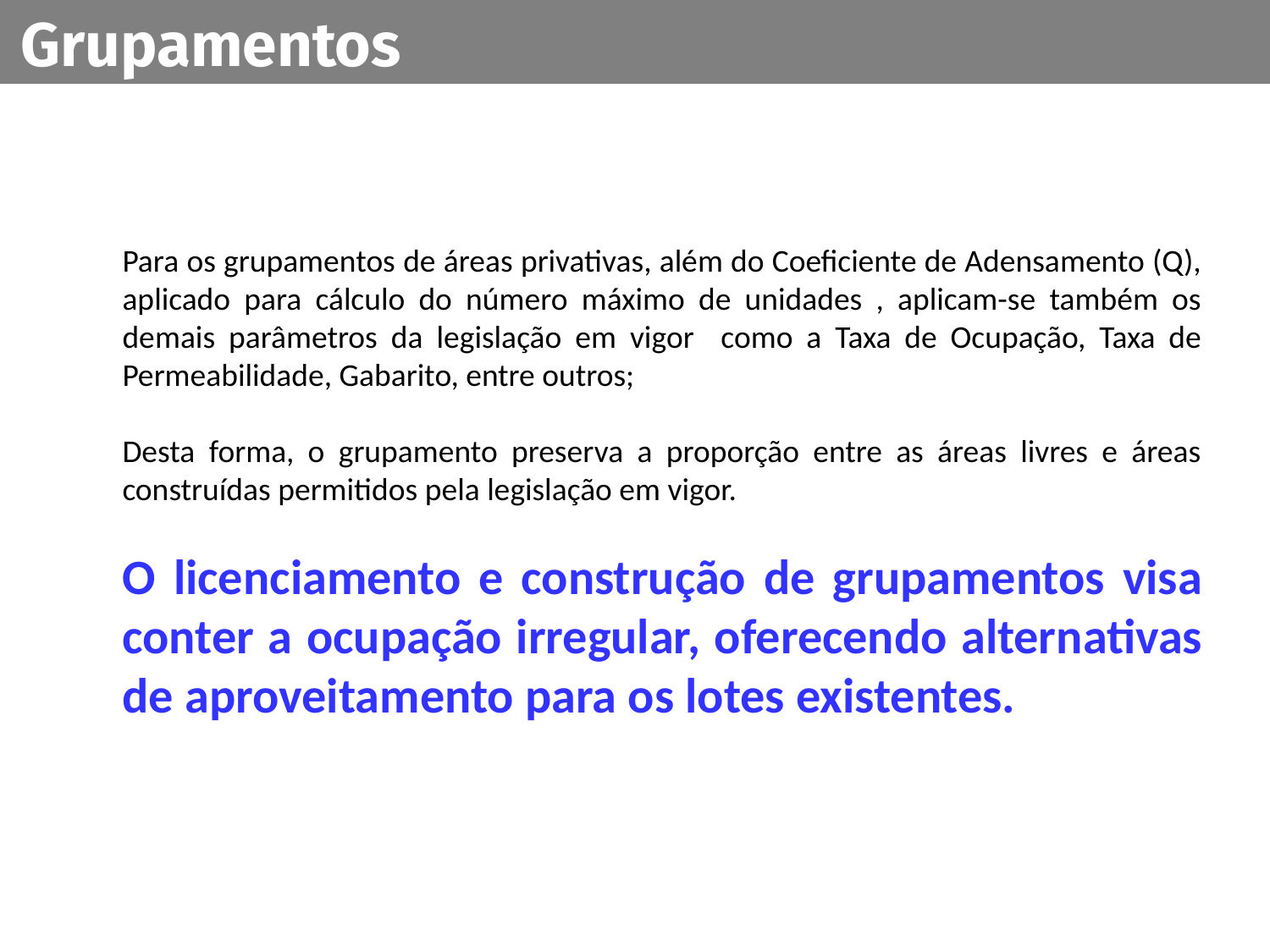

Grupamentos

Para os grupamentos de áreas privativas, além do Coeficiente de Adensamento (Q), aplicado para cálculo do número máximo de unidades , aplicam-se também os demais parâmetros da legislação em vigor  como a Taxa de Ocupação, Taxa de Permeabilidade, Gabarito, entre outros;

Desta forma, o grupamento preserva a proporção entre as áreas livres e áreas construídas permitidos pela legislação em vigor.

O licenciamento e construção de grupamentos visa conter a ocupação irregular, oferecendo alternativas de aproveitamento para os lotes existentes.